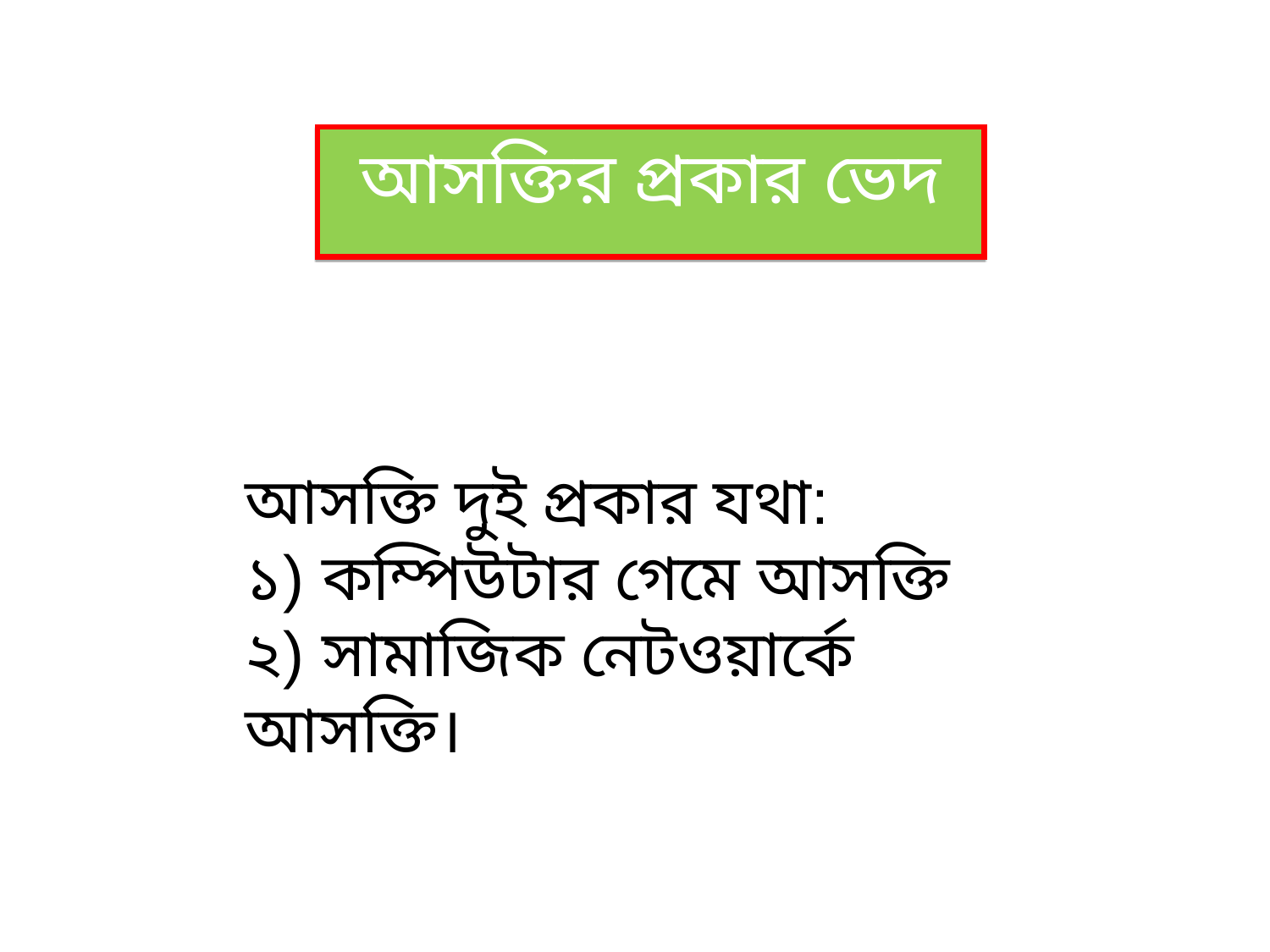

আসক্তির প্রকার ভেদ
আসক্তি দুই প্রকার যথা:
১) কম্পিউটার গেমে আসক্তি
২) সামাজিক নেটওয়ার্কে আসক্তি।